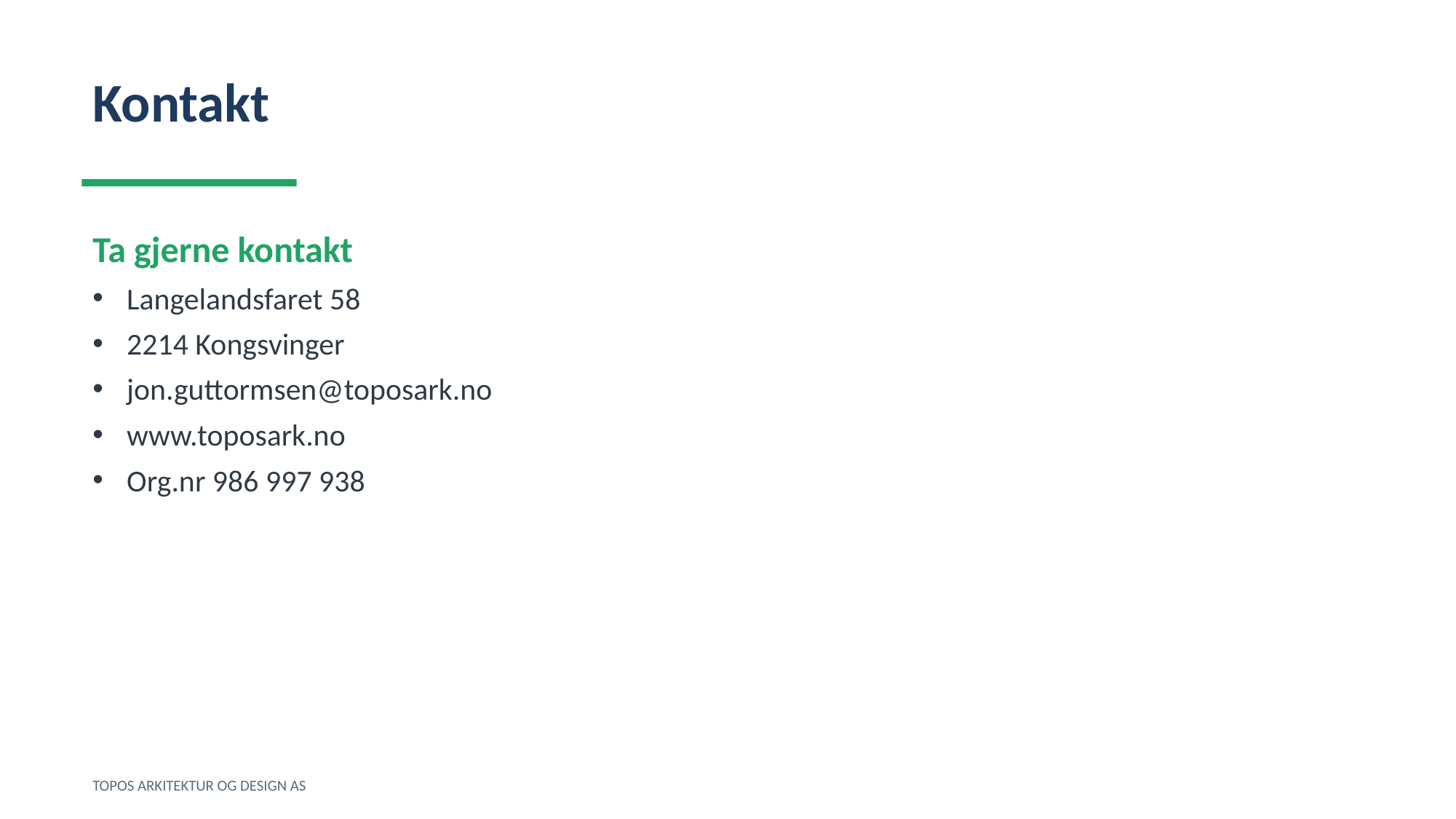

Kontakt

Ta gjerne kontakt
Langelandsfaret 58
2214 Kongsvinger
jon.guttormsen@toposark.no
www.toposark.no
Org.nr 986 997 938
TOPOS ARKITEKTUR OG DESIGN AS